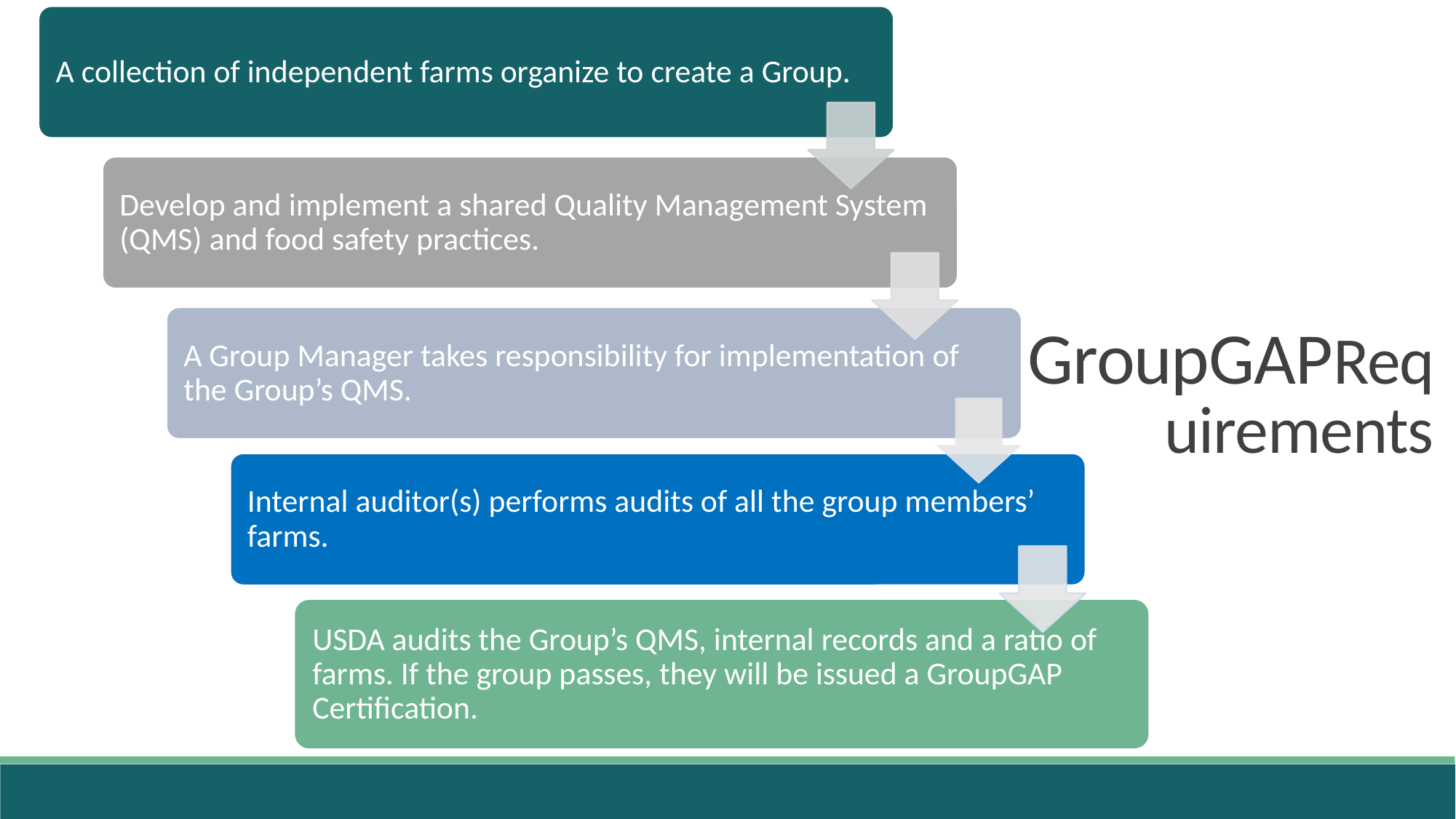

A collection of independent farms organize to create a Group.
Develop and implement a shared Quality Management System (QMS) and food safety practices.
A Group Manager takes responsibility for implementation of the Group’s QMS.
Internal auditor(s) performs audits of all the group members’ farms.
USDA audits the Group’s QMS, internal records and a ratio of farms. If the group passes, they will be issued a GroupGAP Certification.

	GroupGAPRequirements